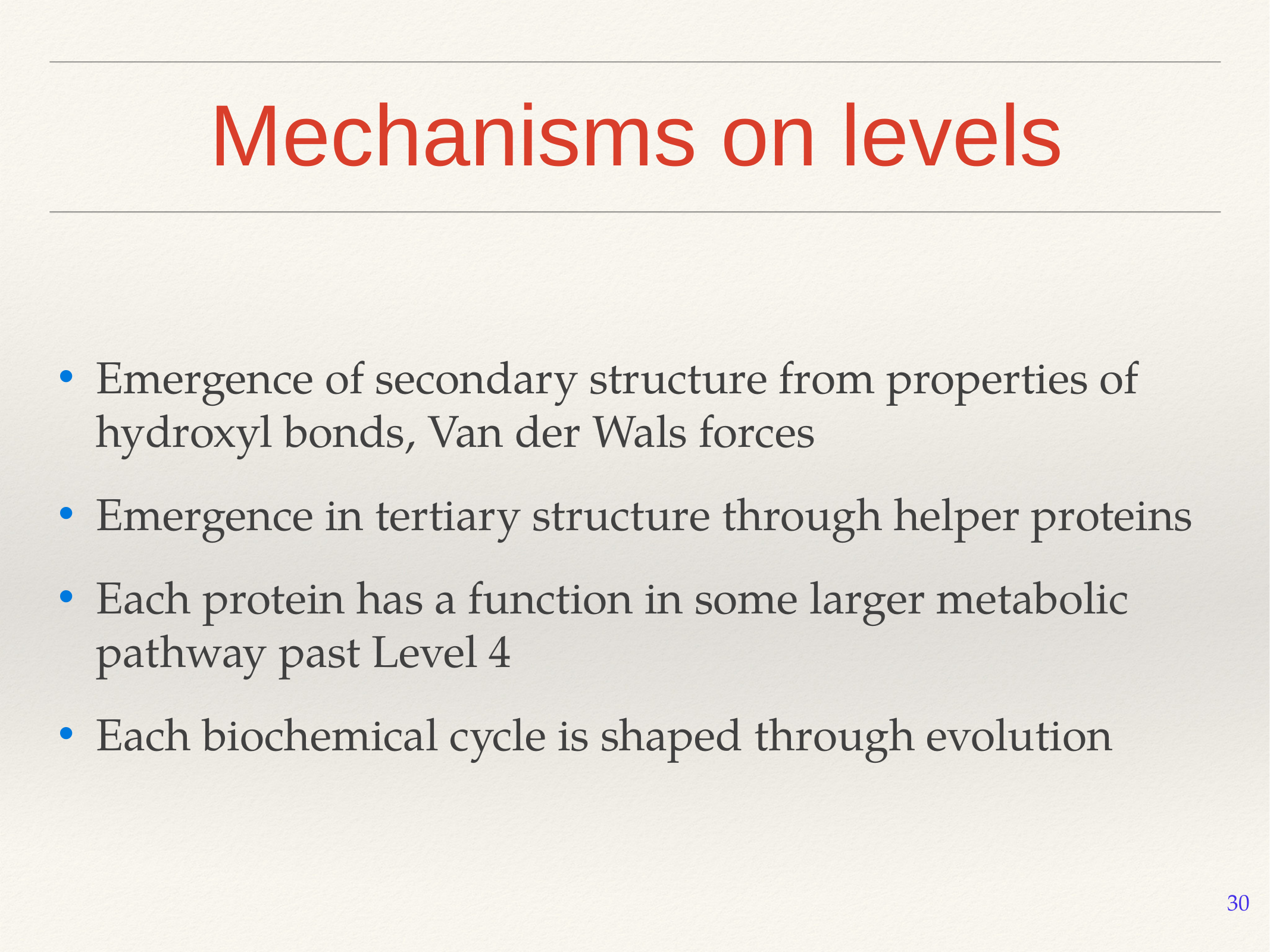

# Mechanisms on levels
Emergence of secondary structure from properties of hydroxyl bonds, Van der Wals forces
Emergence in tertiary structure through helper proteins
Each protein has a function in some larger metabolic pathway past Level 4
Each biochemical cycle is shaped through evolution
30
21